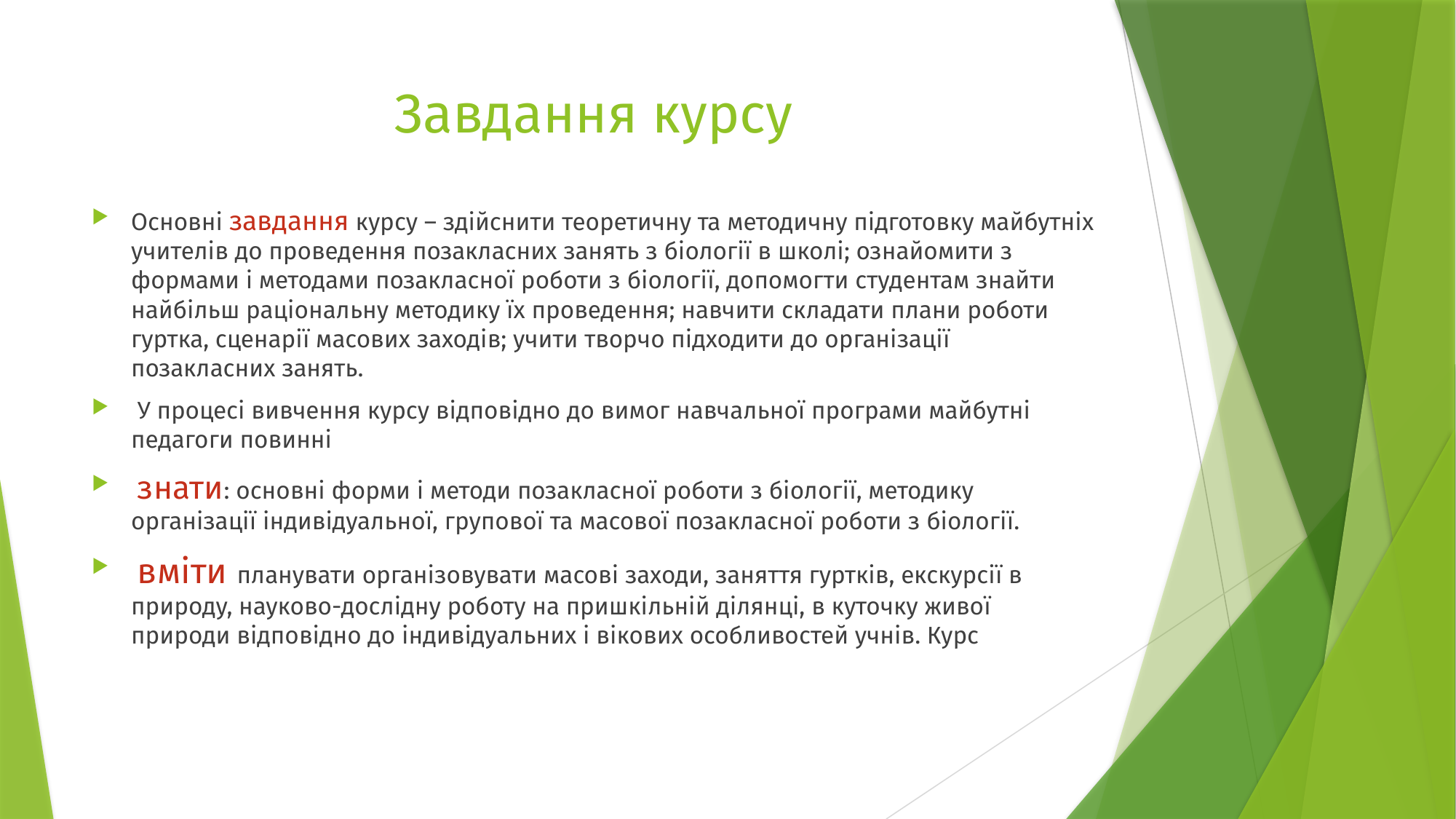

# Завдання курсу
Основні завдання курсу – здійснити теоретичну та методичну підготовку майбутніх учителів до проведення позакласних занять з біології в школі; ознайомити з формами і методами позакласної роботи з біології, допомогти студентам знайти найбільш раціональну методику їх проведення; навчити складати плани роботи гуртка, сценарії масових заходів; учити творчо підходити до організації позакласних занять.
 У процесі вивчення курсу відповідно до вимог навчальної програми майбутні педагоги повинні
 знати: основні форми і методи позакласної роботи з біології, методику організації індивідуальної, групової та масової позакласної роботи з біології.
 вміти планувати організовувати масові заходи, заняття гуртків, екскурсії в природу, науково-дослідну роботу на пришкільній ділянці, в куточку живої природи відповідно до індивідуальних і вікових особливостей учнів. Курс